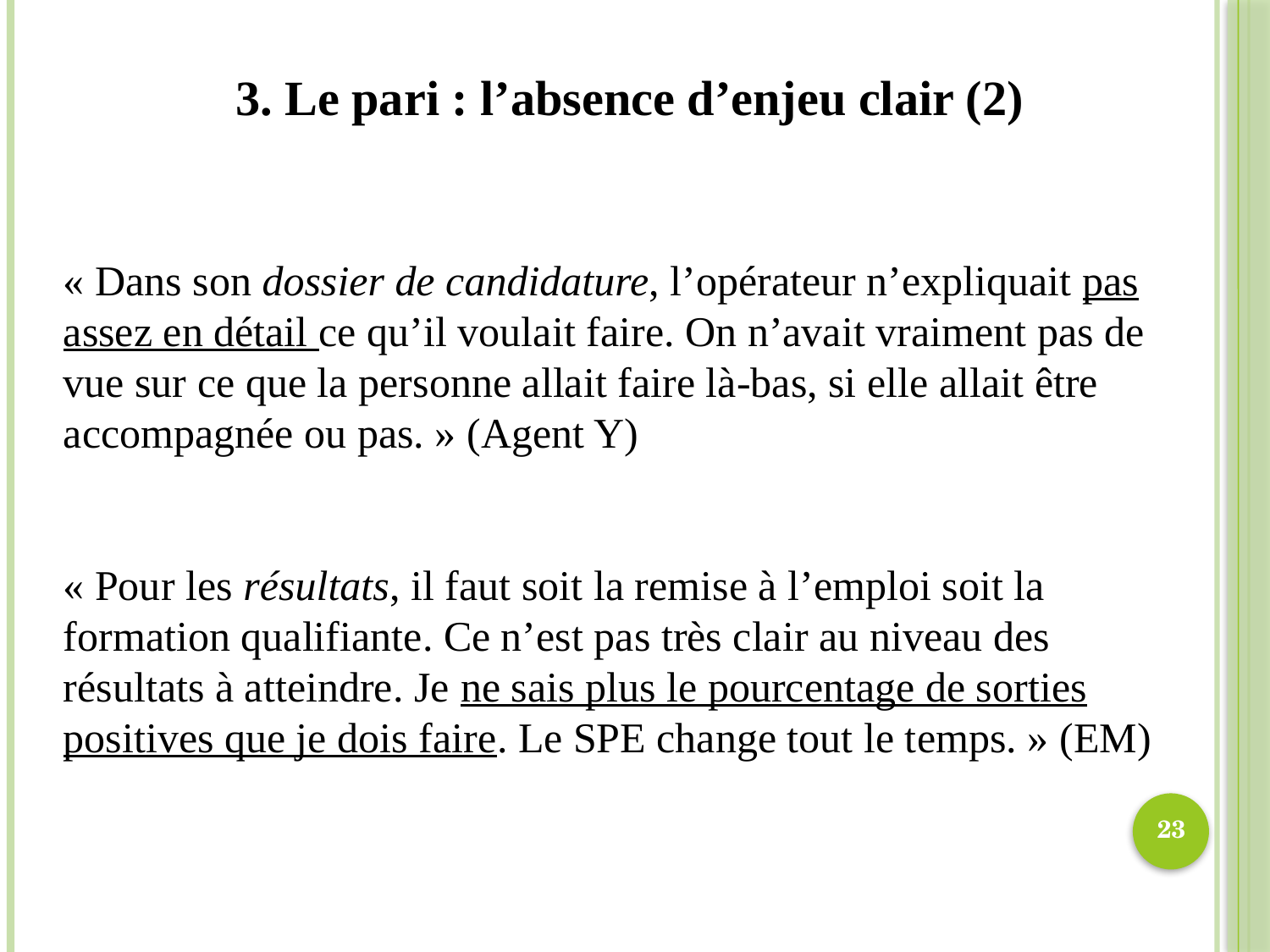

3. Le pari : l’absence d’enjeu clair (2)

« Dans son dossier de candidature, l’opérateur n’expliquait pas assez en détail ce qu’il voulait faire. On n’avait vraiment pas de vue sur ce que la personne allait faire là-bas, si elle allait être accompagnée ou pas. » (Agent Y)

« Pour les résultats, il faut soit la remise à l’emploi soit la formation qualifiante. Ce n’est pas très clair au niveau des résultats à atteindre. Je ne sais plus le pourcentage de sorties positives que je dois faire. Le SPE change tout le temps. » (EM)

23